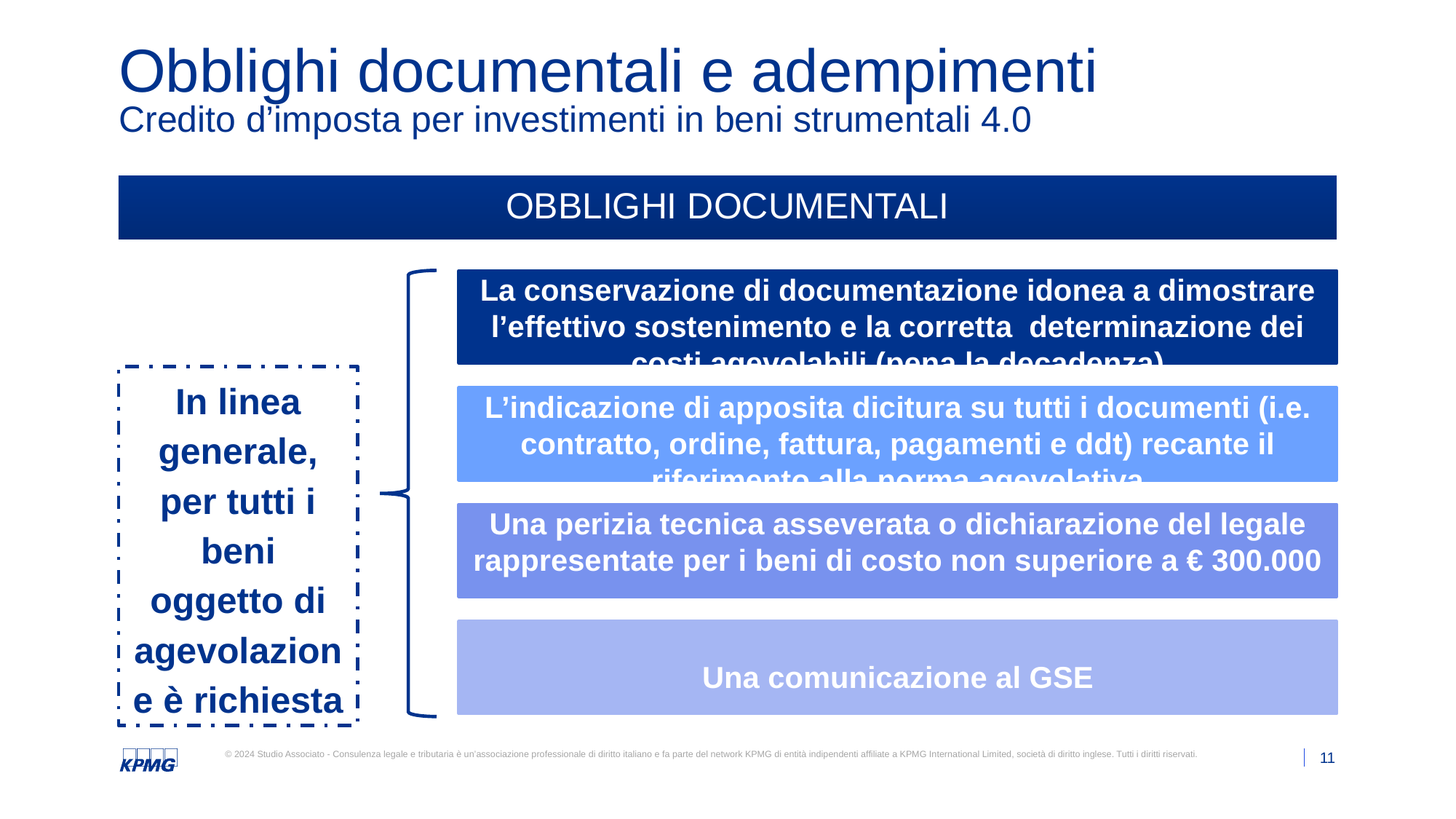

# Obblighi documentali e adempimenti
Credito d’imposta per investimenti in beni strumentali 4.0
OBBLIGHI DOCUMENTALI

La conservazione di documentazione idonea a dimostrare l’effettivo sostenimento e la corretta  determinazione dei costi agevolabili (pena la decadenza)
In linea generale, per tutti i beni oggetto di agevolazione è richiesta
L’indicazione di apposita dicitura su tutti i documenti (i.e. contratto, ordine, fattura, pagamenti e ddt) recante il riferimento alla norma agevolativa
Una perizia tecnica asseverata o dichiarazione del legale rappresentate per i beni di costo non superiore a € 300.000
Una comunicazione al GSE